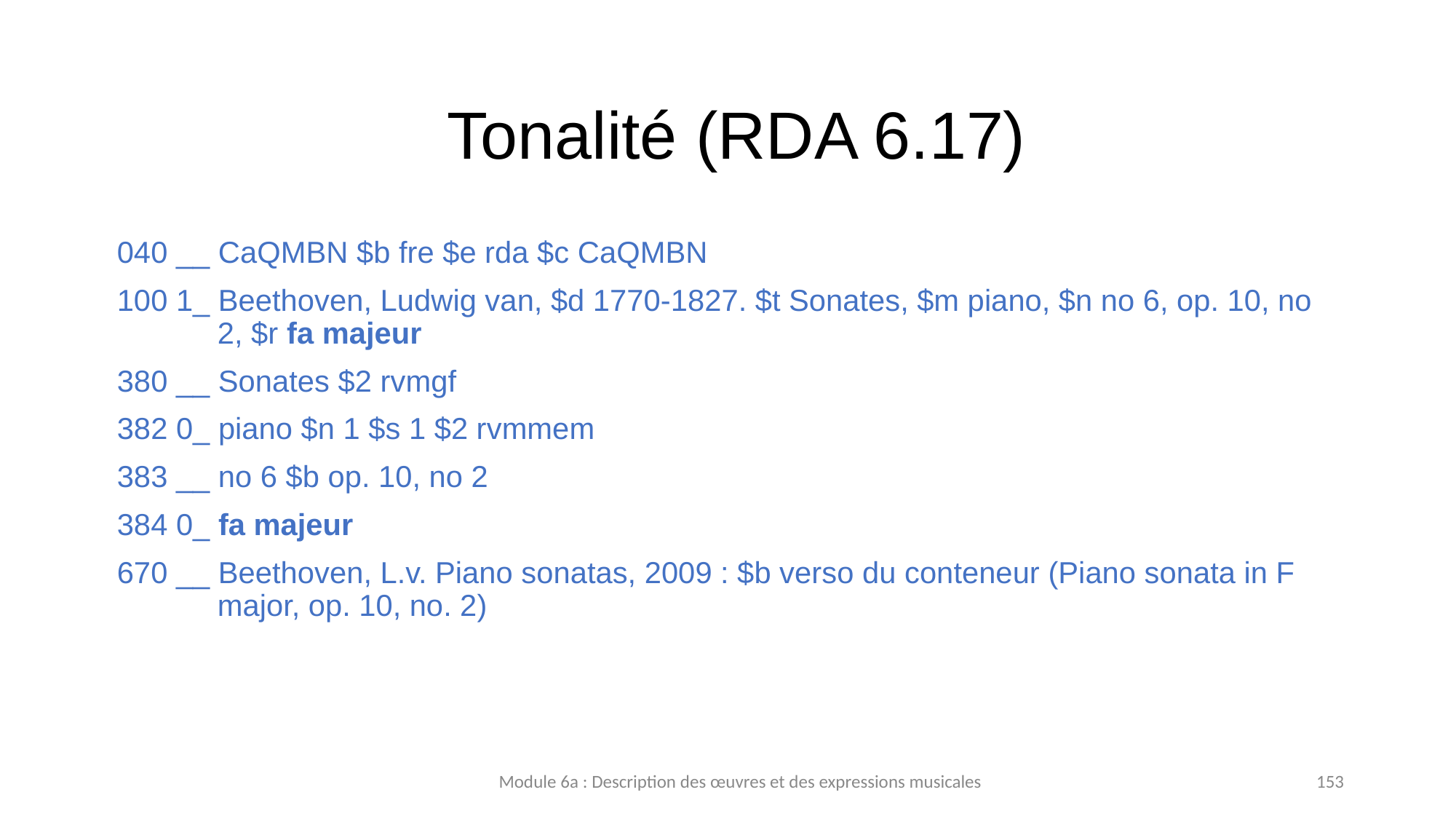

# Tonalité (RDA 6.17)
040 __ CaQMBN $b fre $e rda $c CaQMBN
100 1_ Beethoven, Ludwig van, $d 1770-1827. $t Sonates, $m piano, $n no 6, op. 10, no 2, $r fa majeur
380 __ Sonates $2 rvmgf
382 0_ piano $n 1 $s 1 $2 rvmmem
383 __ no 6 $b op. 10, no 2
384 0_ fa majeur
670 __ Beethoven, L.v. Piano sonatas, 2009 : $b verso du conteneur (Piano sonata in F major, op. 10, no. 2)
Module 6a : Description des œuvres et des expressions musicales
153